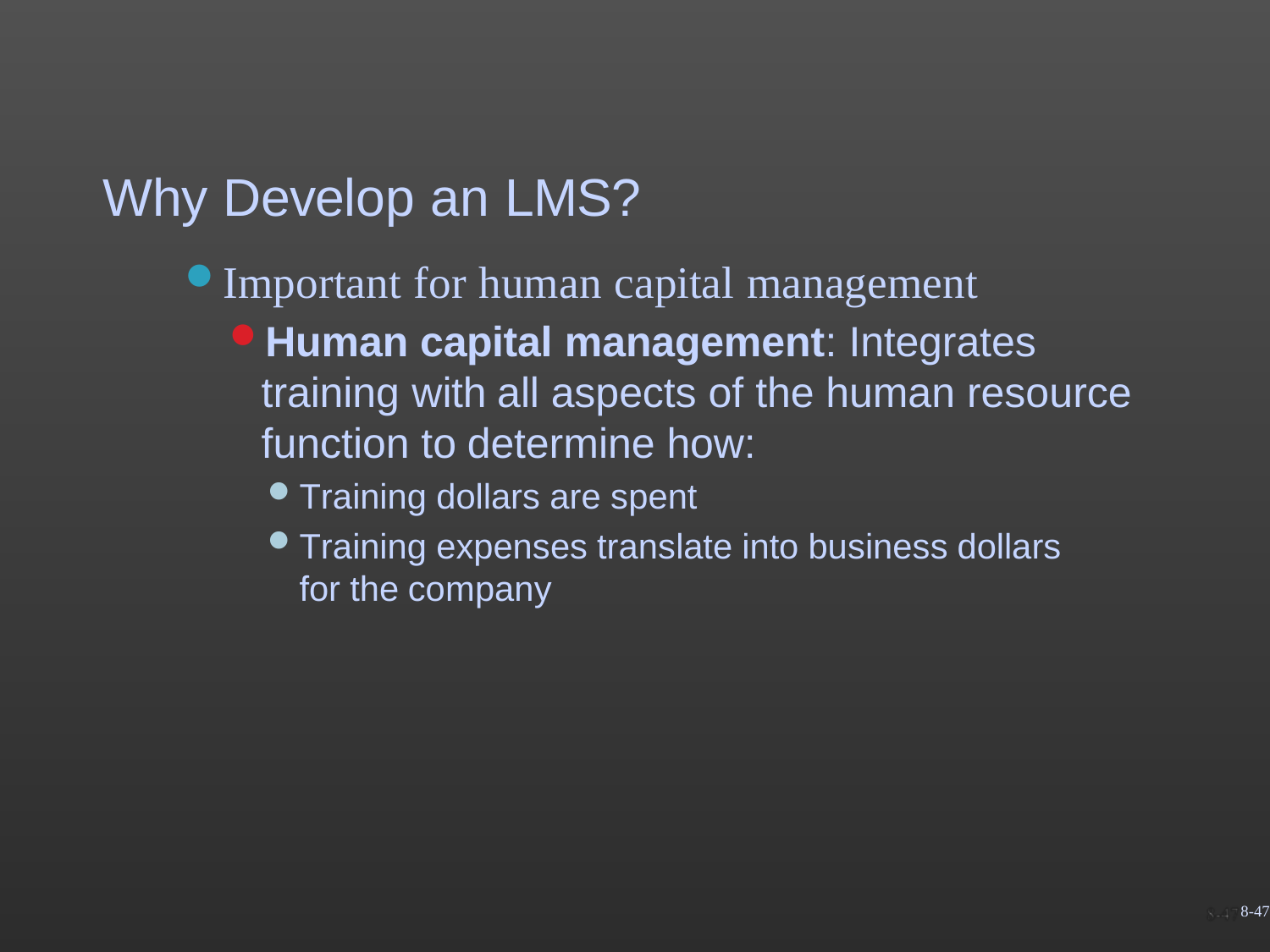

# Why Develop an LMS?
Important for human capital management
Human capital management: Integrates training with all aspects of the human resource function to determine how:
Training dollars are spent
Training expenses translate into business dollars for the company

8-47